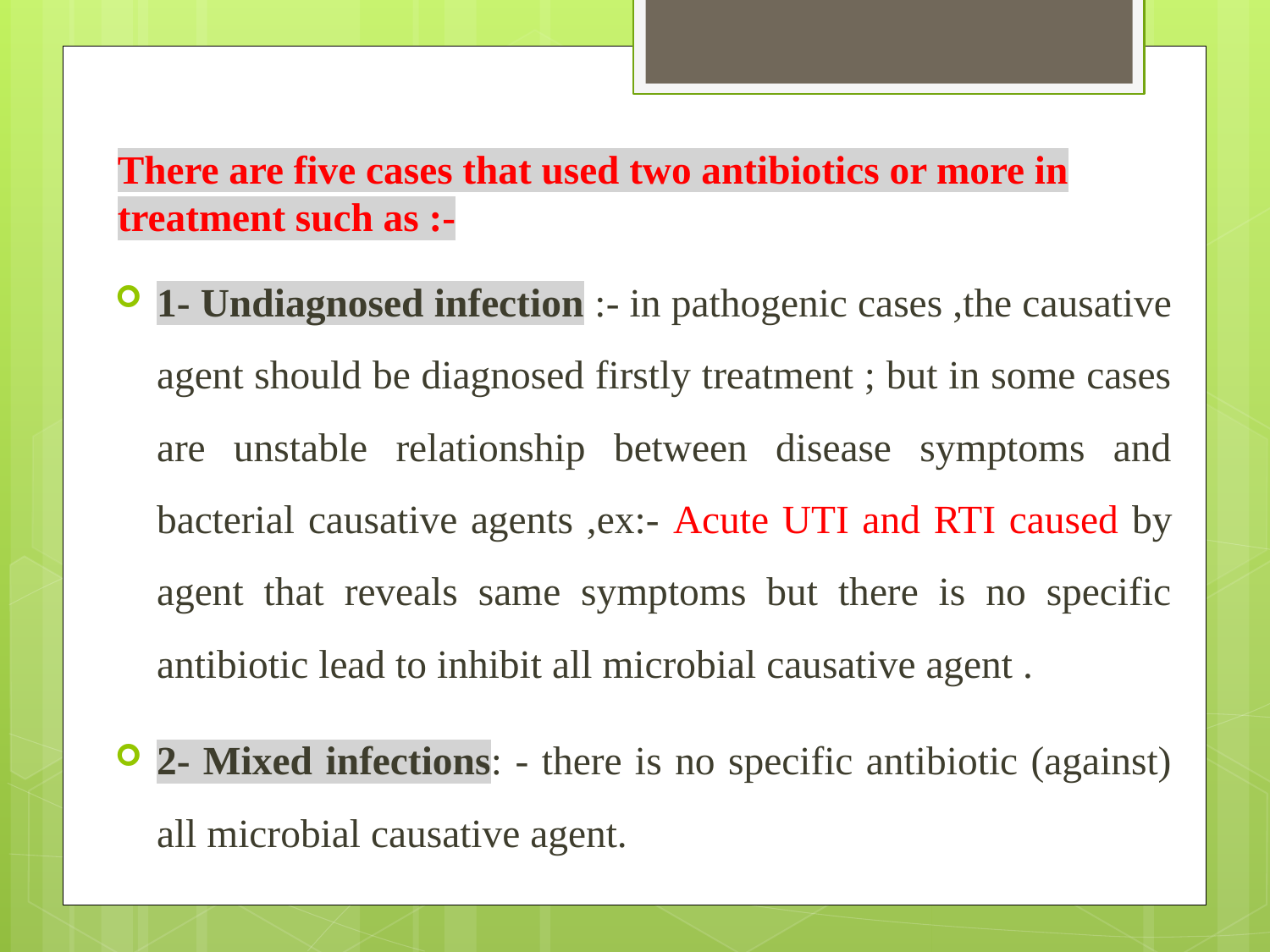

# There are five cases that used two antibiotics or more in treatment such as :-
1- Undiagnosed infection :- in pathogenic cases ,the causative agent should be diagnosed firstly treatment ; but in some cases are unstable relationship between disease symptoms and bacterial causative agents ,ex:- Acute UTI and RTI caused by agent that reveals same symptoms but there is no specific antibiotic lead to inhibit all microbial causative agent .
2- Mixed infections: - there is no specific antibiotic (against) all microbial causative agent.